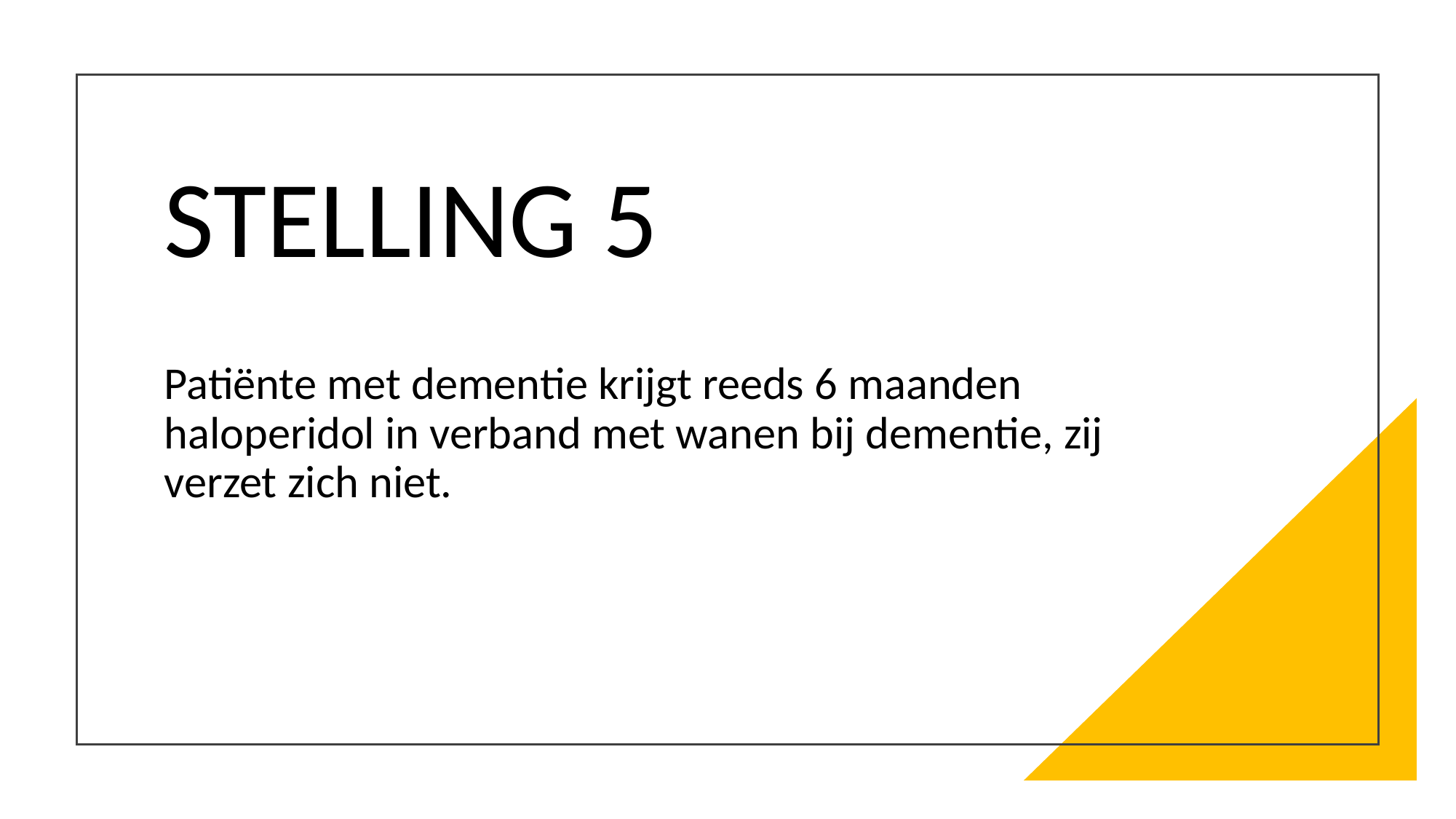

# STELLING 5
Patiënte met dementie krijgt reeds 6 maanden haloperidol in verband met wanen bij dementie, zij verzet zich niet.